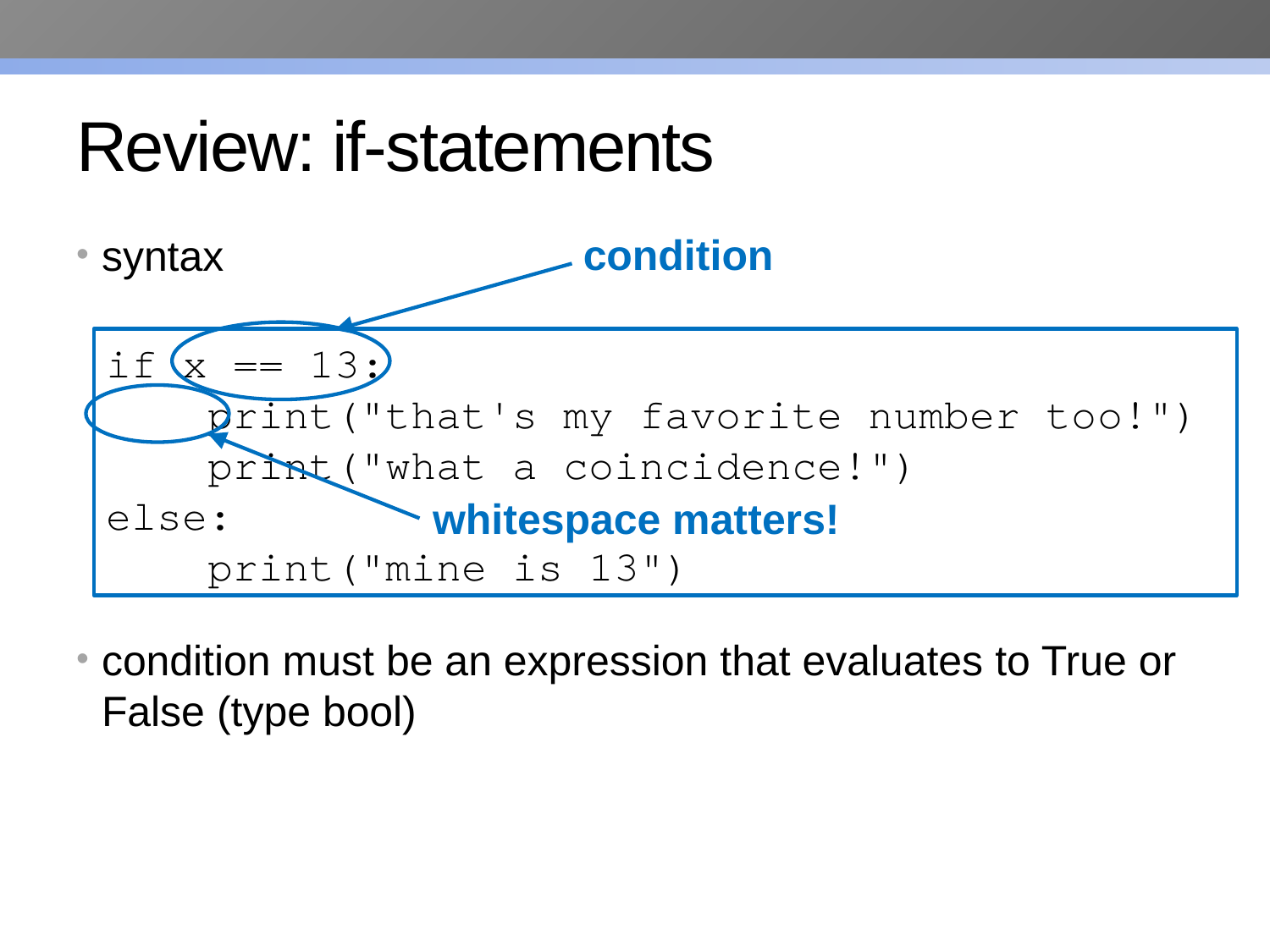

# Review: if-statements
syntax

condition must be an expression that evaluates to True or False (type bool)
condition

if x == 13:
    print("that's my favorite number too!")
    print("what a coincidence!")
else:
    print("mine is 13")

whitespace matters!